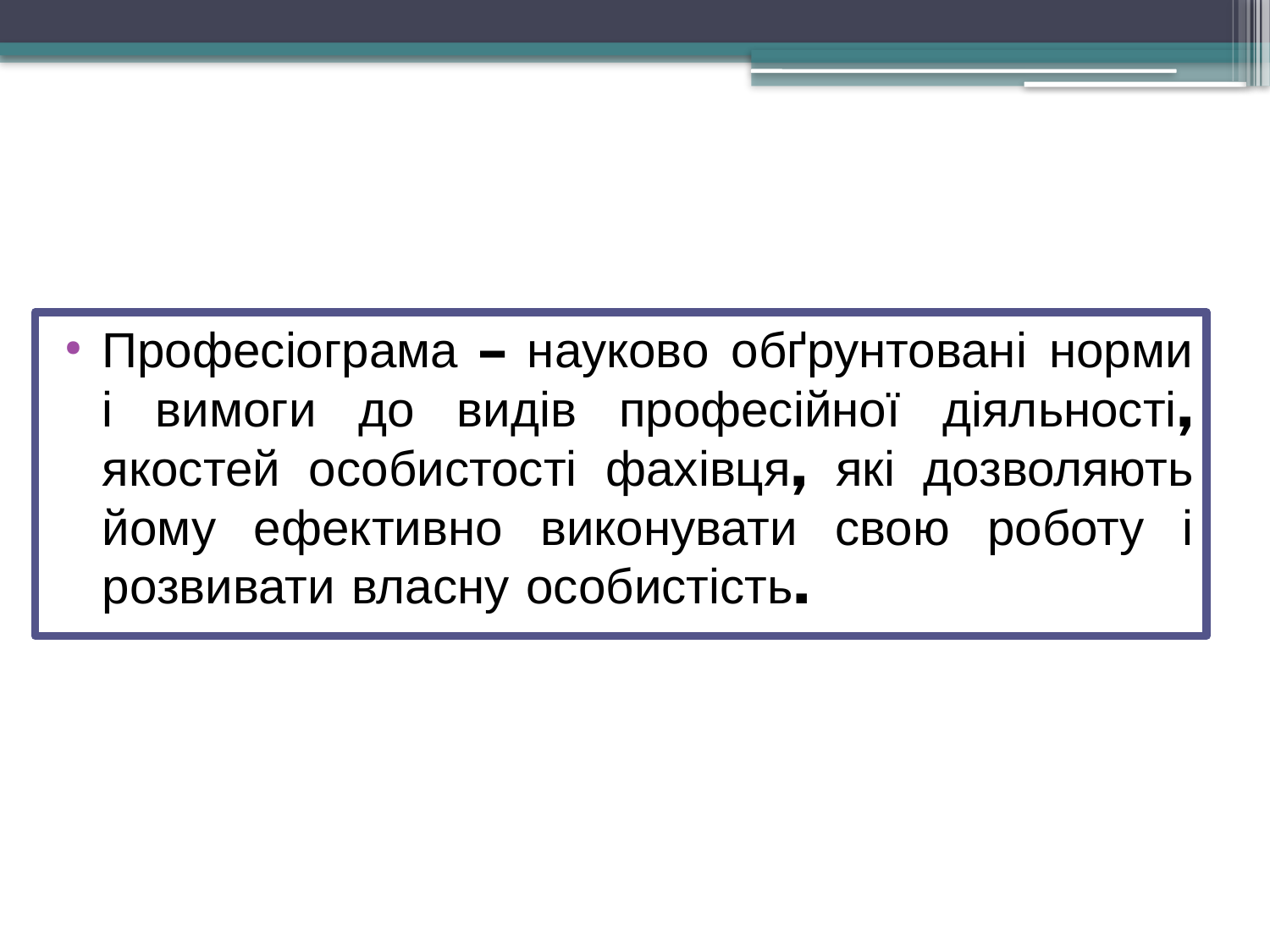

Професіограма – науково обґрунтовані норми і вимоги до видів професійної діяльності, якостей особистості фахівця, які дозволяють йому ефективно виконувати свою роботу і розвивати власну особистість.